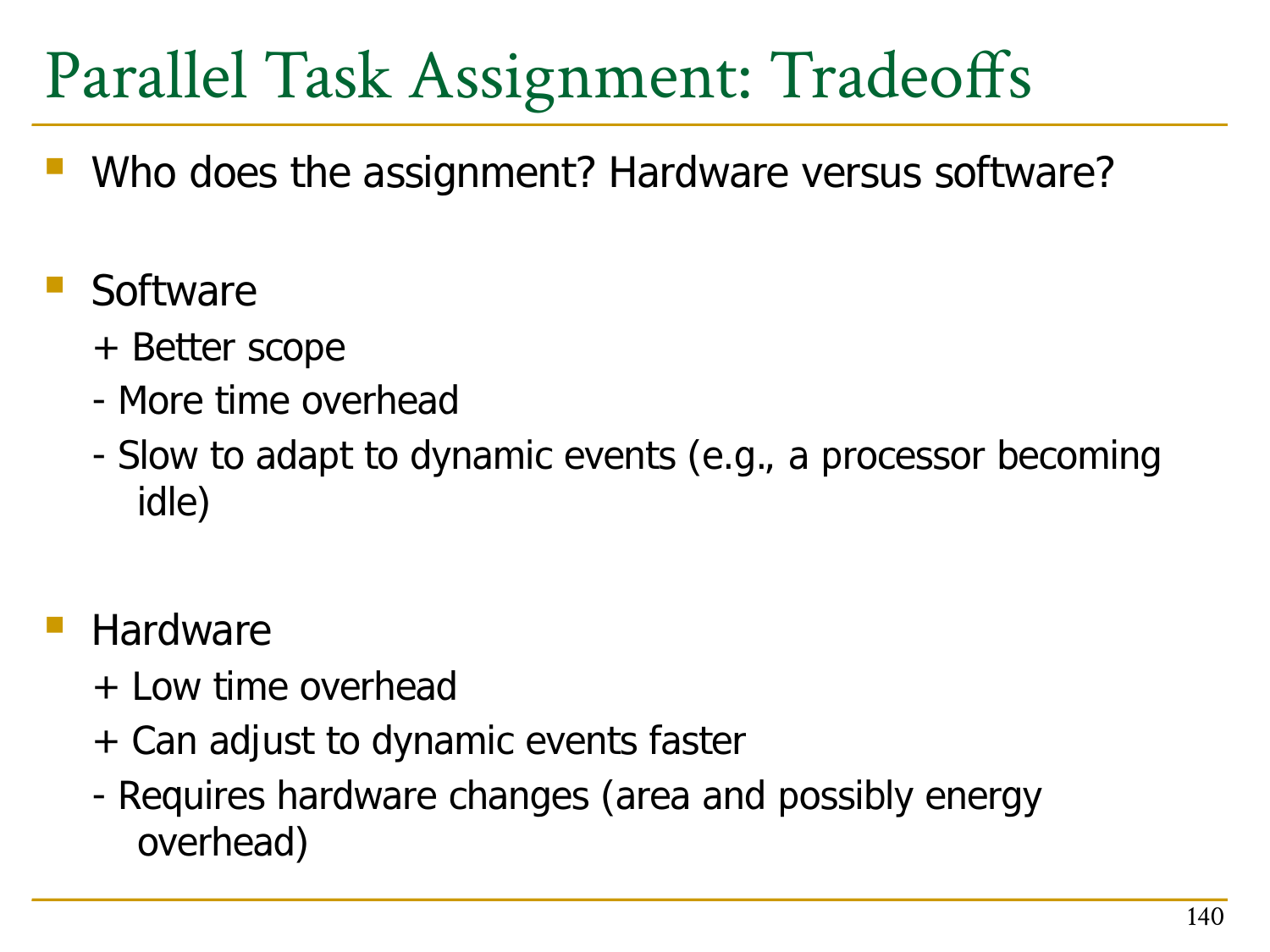

# Parallel Task Assignment: Tradeoffs
Who does the assignment? Hardware versus software?

Software
+ Better scope
- More time overhead
- Slow to adapt to dynamic events (e.g., a processor becoming idle)

Hardware
+ Low time overhead
+ Can adjust to dynamic events faster
- Requires hardware changes (area and possibly energy overhead)
140